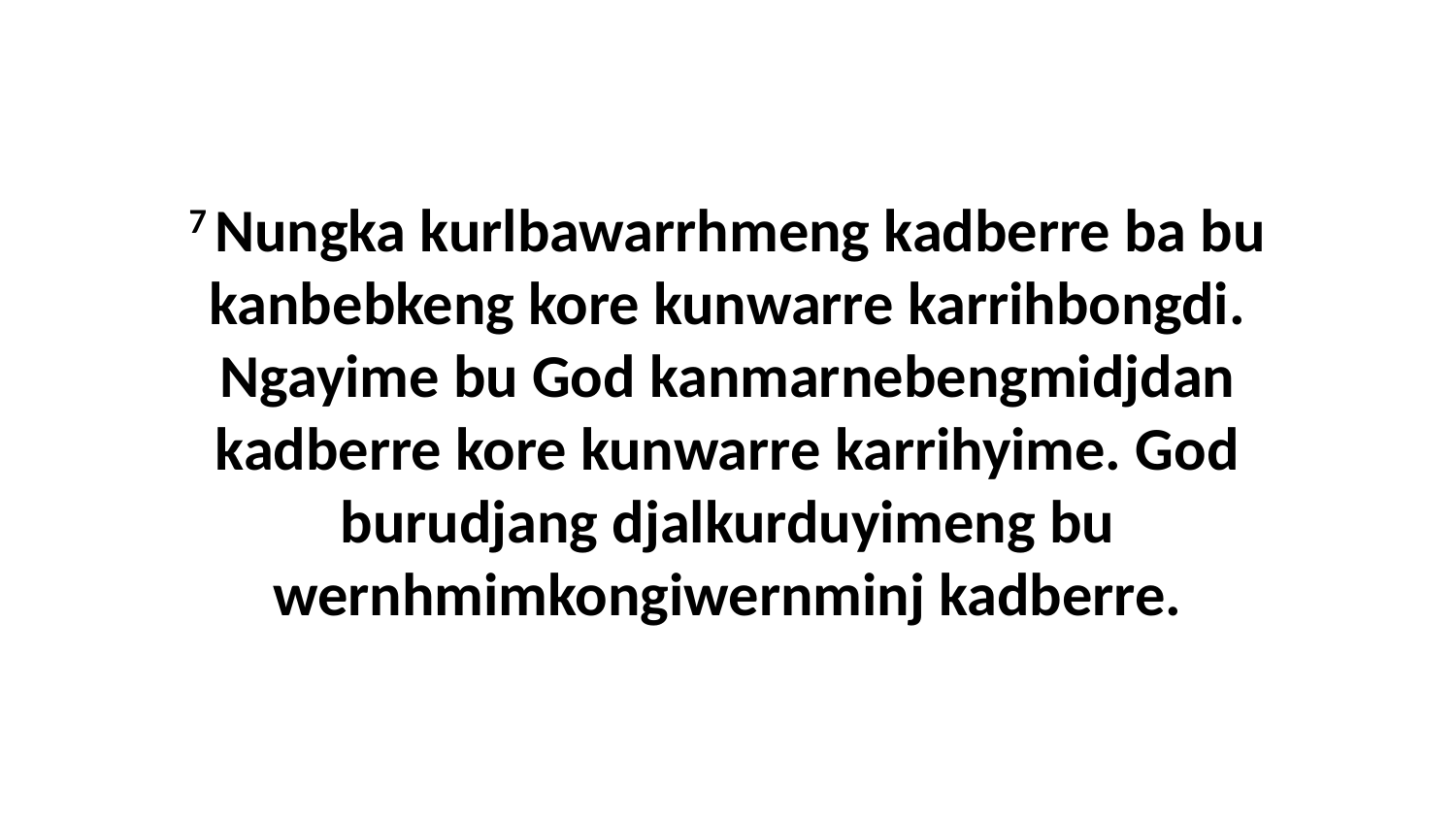

7 Nungka kurlbawarrhmeng kadberre ba bu kanbebkeng kore kunwarre karrihbongdi. Ngayime bu God kanmarnebengmidjdan kadberre kore kunwarre karrihyime. God burudjang djalkurduyimeng bu wernhmimkongiwernminj kadberre.